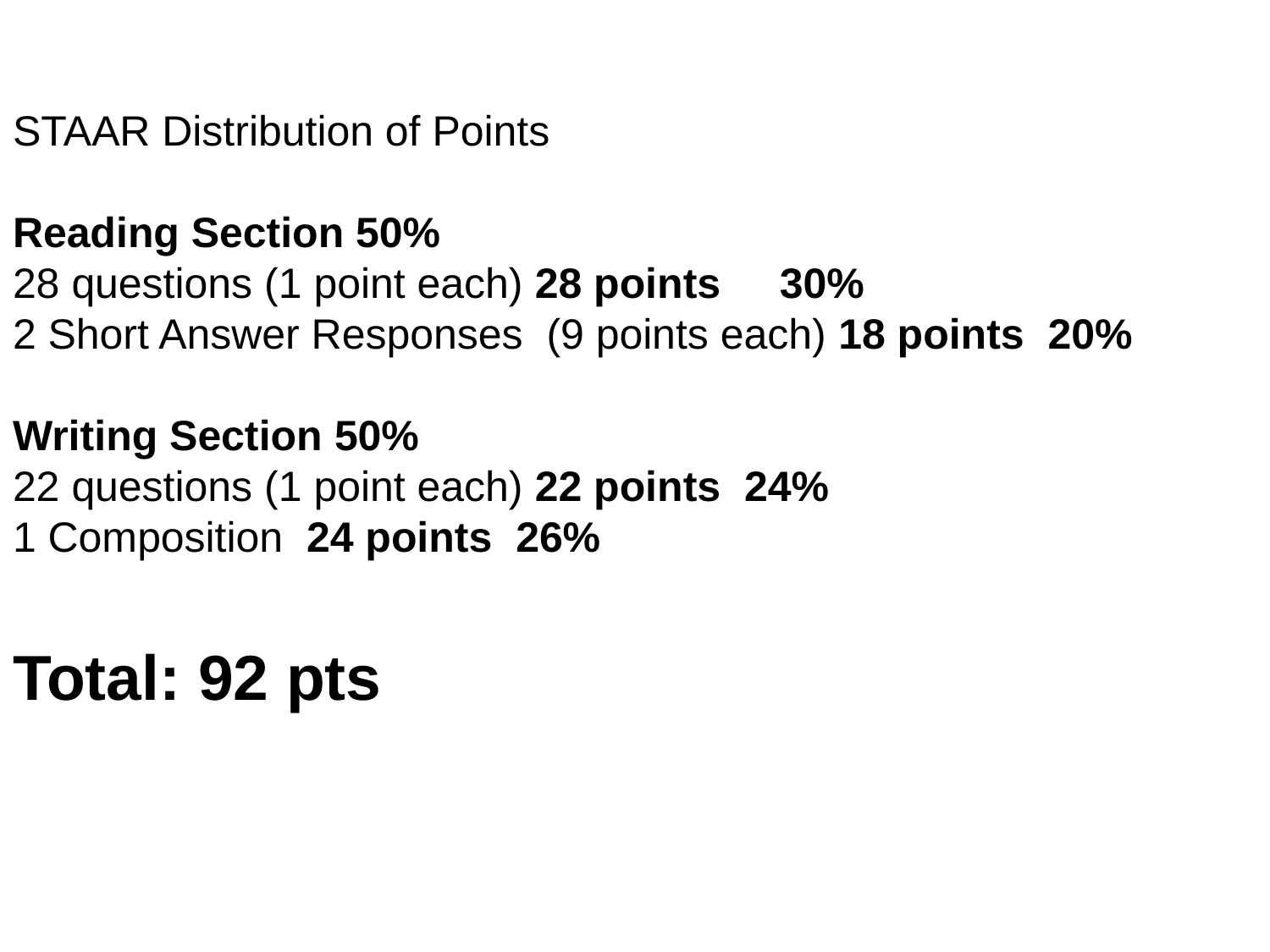

STAAR Distribution of Points

Reading Section 50%
28 questions (1 point each) 28 points     30%
2 Short Answer Responses  (9 points each) 18 points  20%

Writing Section 50%
22 questions (1 point each) 22 points  24%
1 Composition  24 points  26%

Total: 92 pts